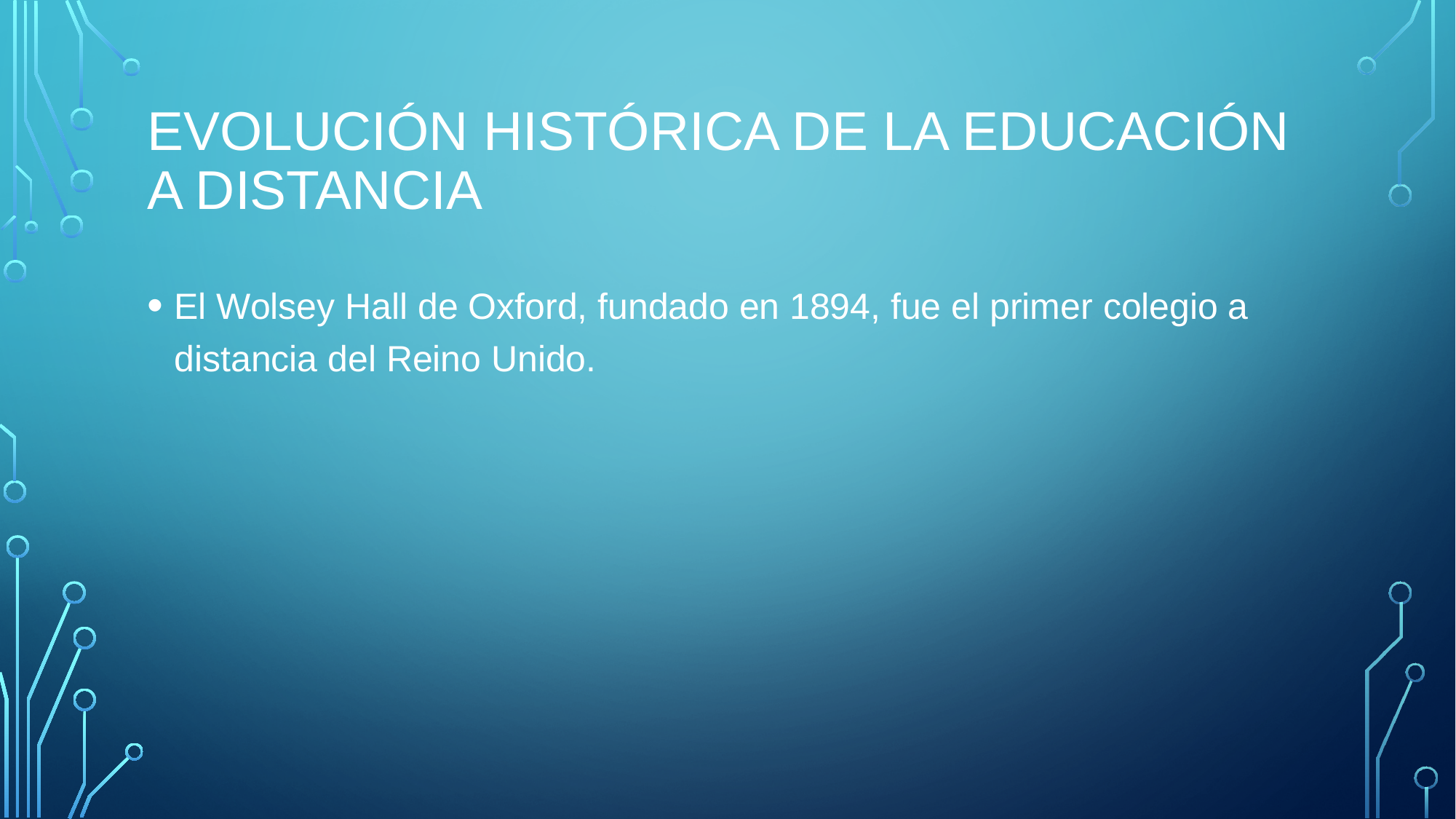

# evolución histórica de la Educación a Distancia
El Wolsey Hall de Oxford, fundado en 1894, fue el primer colegio a distancia del Reino Unido.